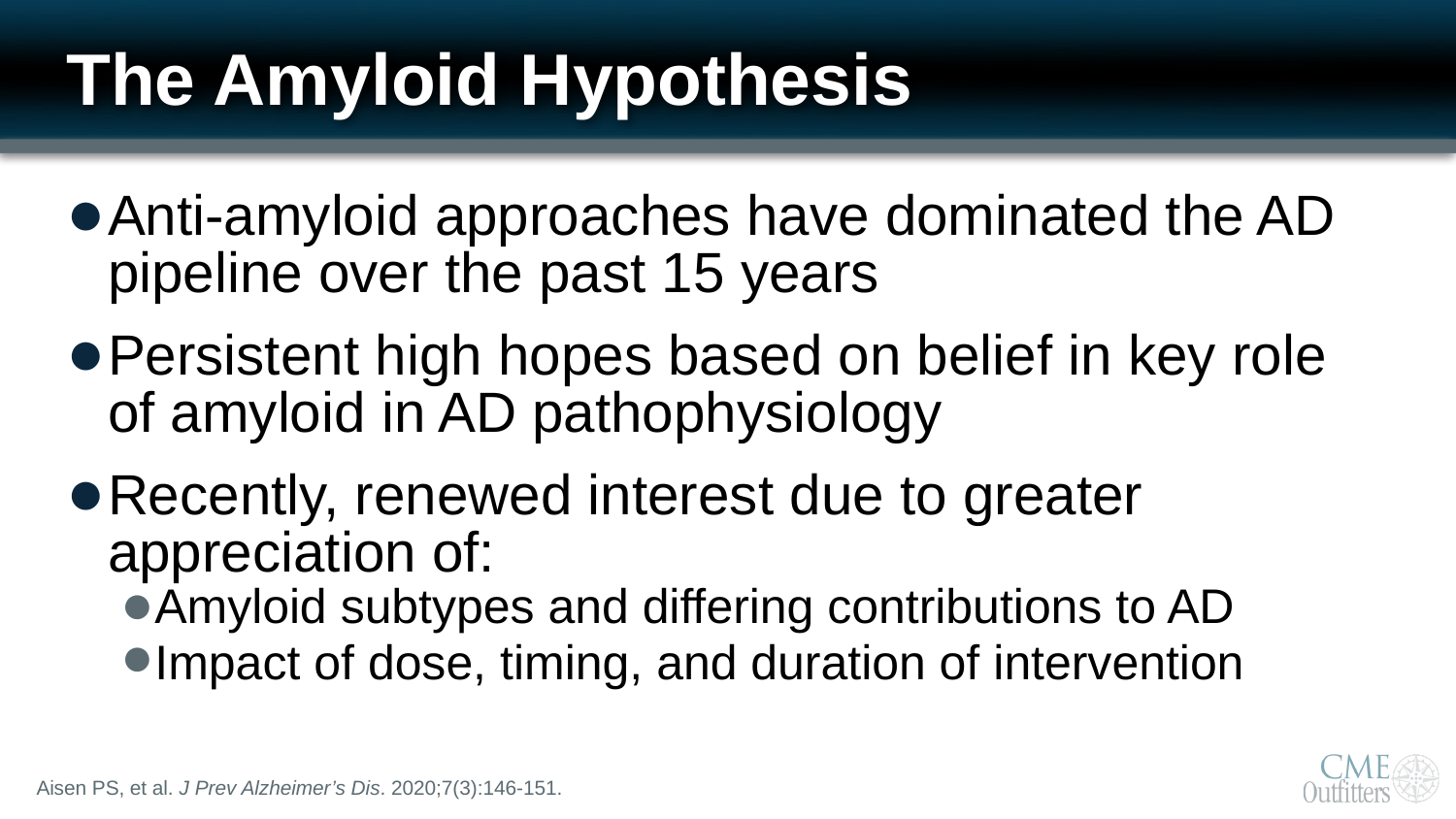

# The Amyloid Hypothesis
Anti-amyloid approaches have dominated the AD pipeline over the past 15 years
Persistent high hopes based on belief in key role of amyloid in AD pathophysiology
Recently, renewed interest due to greater appreciation of:
Amyloid subtypes and differing contributions to AD
Impact of dose, timing, and duration of intervention
Aisen PS, et al. J Prev Alzheimer’s Dis. 2020;7(3):146-151.